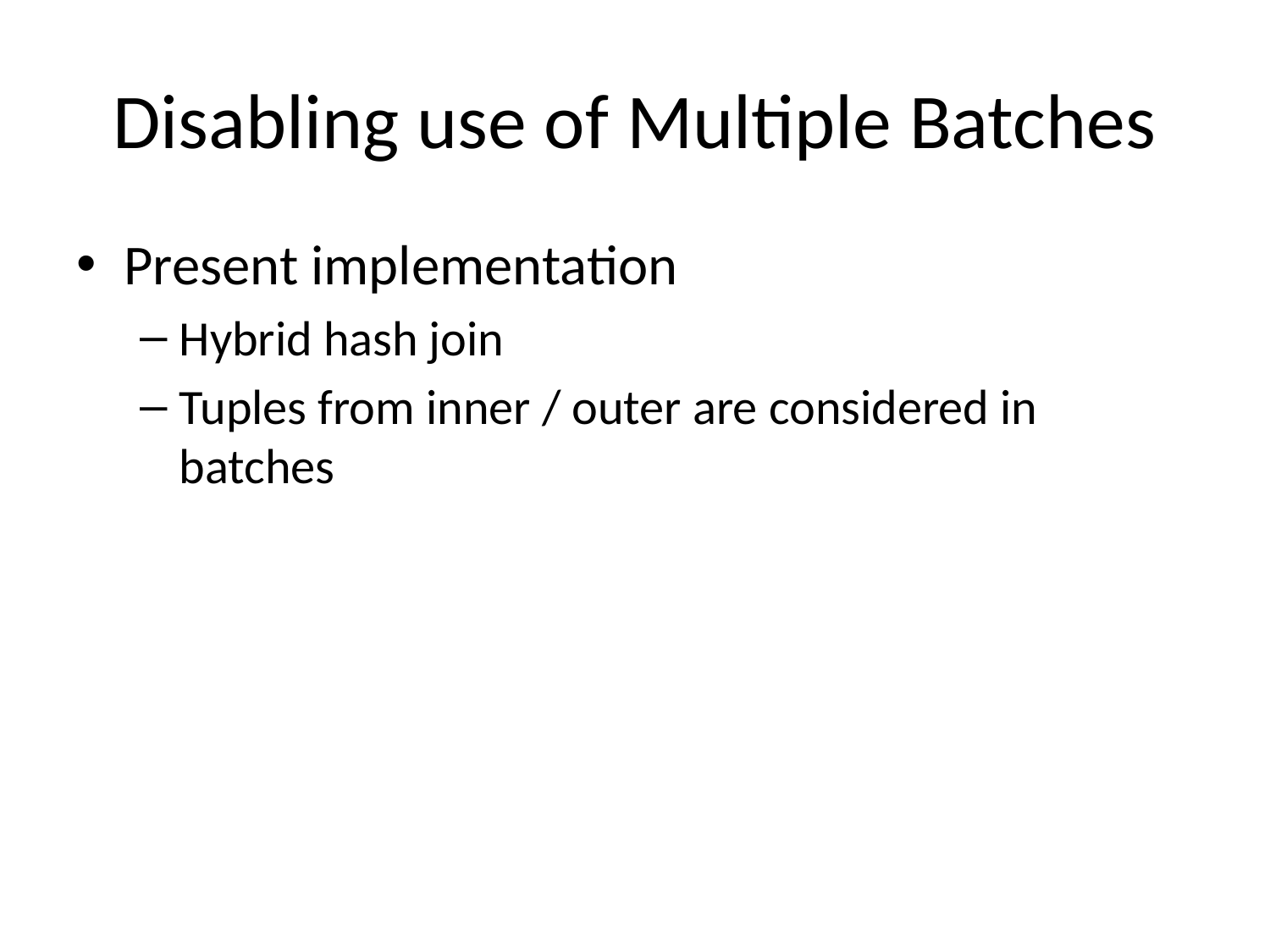

# Disabling use of Multiple Batches
Present implementation
Hybrid hash join
Tuples from inner / outer are considered in batches